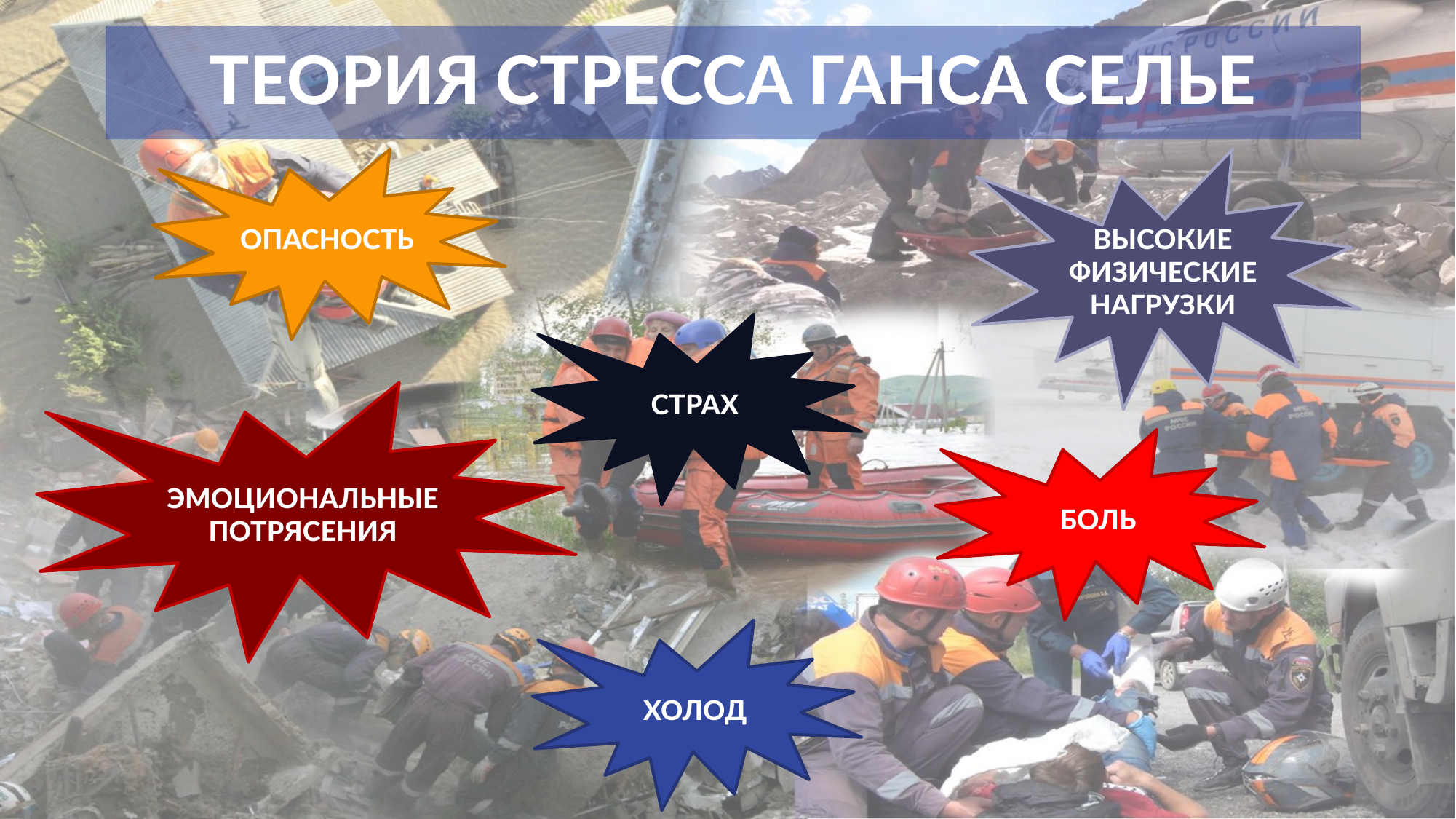

# ТЕОРИЯ СТРЕССА ГАНСА СЕЛЬЕ
ОПАСНОСТЬ
ВЫСОКИЕ ФИЗИЧЕСКИЕ НАГРУЗКИ
СТРАХ
ЭМОЦИОНАЛЬНЫЕ ПОТРЯСЕНИЯ
БОЛЬ
ХОЛОД